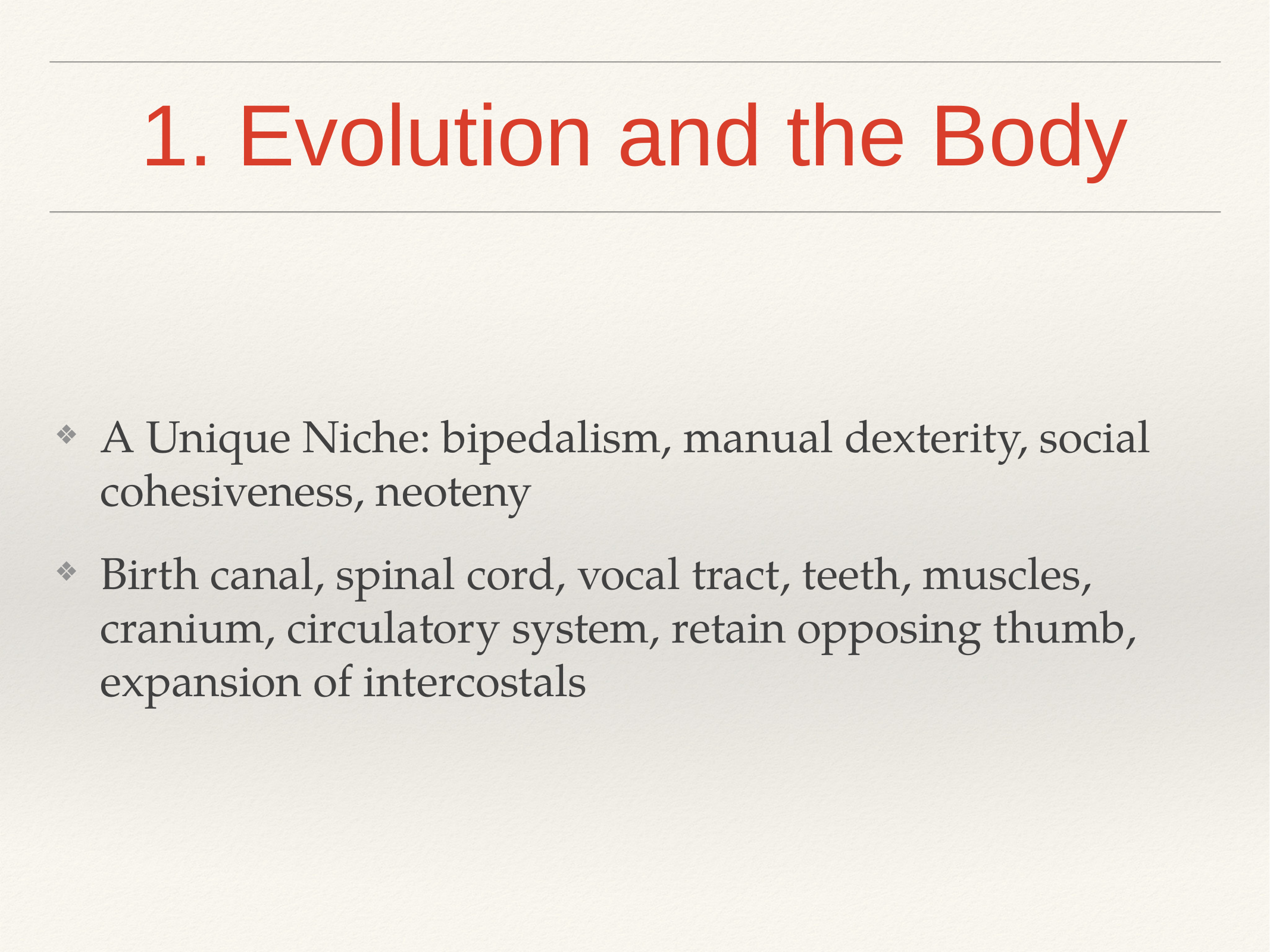

# 1. Evolution and the Body
A Unique Niche: bipedalism, manual dexterity, social cohesiveness, neoteny
Birth canal, spinal cord, vocal tract, teeth, muscles, cranium, circulatory system, retain opposing thumb, expansion of intercostals
39